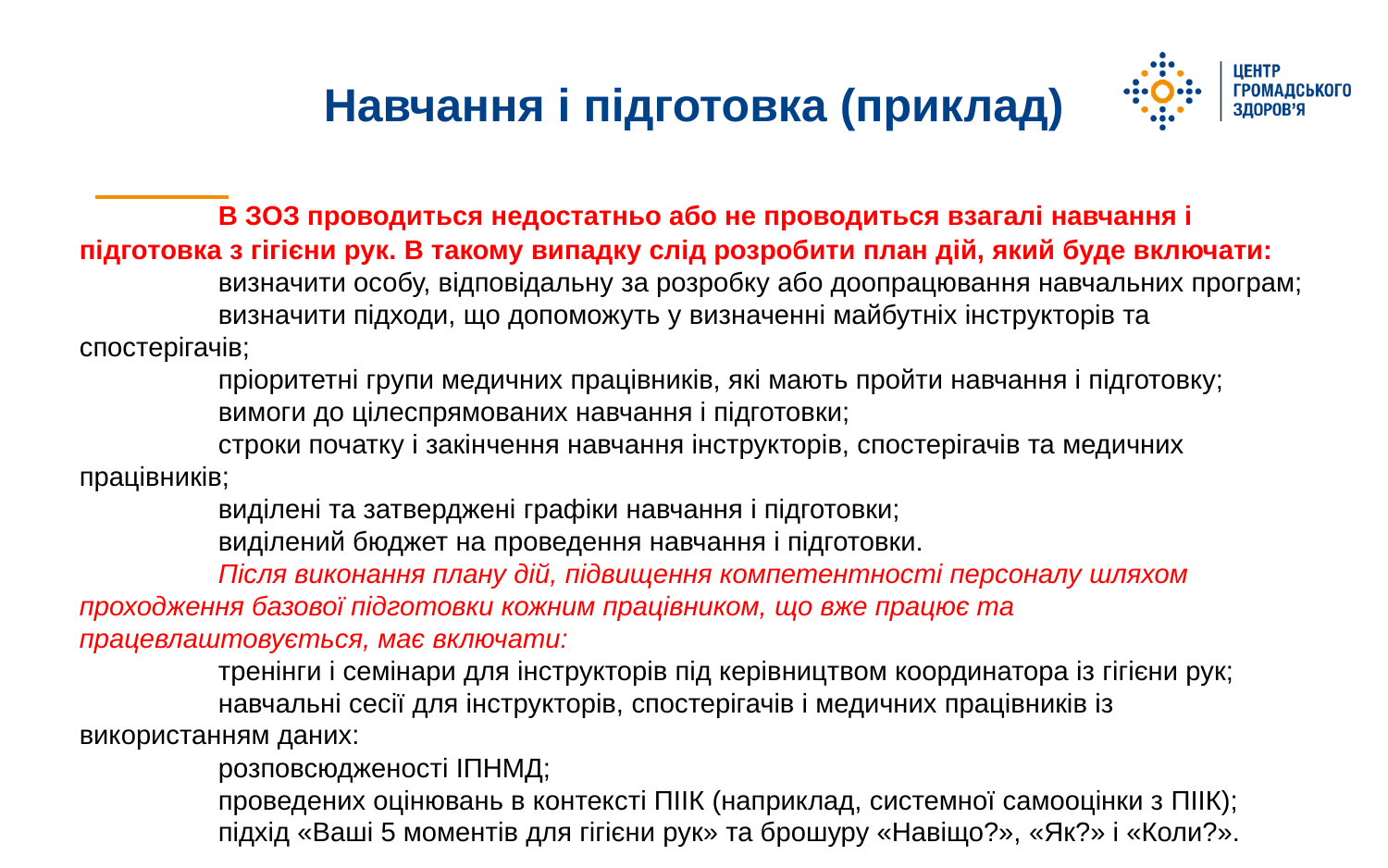

# Навчання і підготовка (приклад)
	В ЗОЗ проводиться недостатньо або не проводиться взагалі навчання і підготовка з гігієни рук. В такому випадку слід розробити план дій, який буде включати:
	визначити особу, відповідальну за розробку або доопрацювання навчальних програм;
	визначити підходи, що допоможуть у визначенні майбутніх інструкторів та спостерігачів;
	пріоритетні групи медичних працівників, які мають пройти навчання і підготовку;
	вимоги до цілеспрямованих навчання і підготовки;
	строки початку і закінчення навчання інструкторів, спостерігачів та медичних працівників;
	виділені та затверджені графіки навчання і підготовки;
	виділений бюджет на проведення навчання і підготовки.
	Після виконання плану дій, підвищення компетентності персоналу шляхом проходження базової підготовки кожним працівником, що вже працює та працевлаштовується, має включати:
	тренінги і семінари для інструкторів під керівництвом координатора із гігієни рук;
	навчальні сесії для інструкторів, спостерігачів і медичних працівників із використанням даних:
	розповсюдженості ІПНМД;
	проведених оцінювань в контексті ПІІК (наприклад, системної самооцінки з ПІІК);
	підхід «Ваші 5 моментів для гігієни рук» та брошуру «Навіщо?», «Як?» і «Коли?».